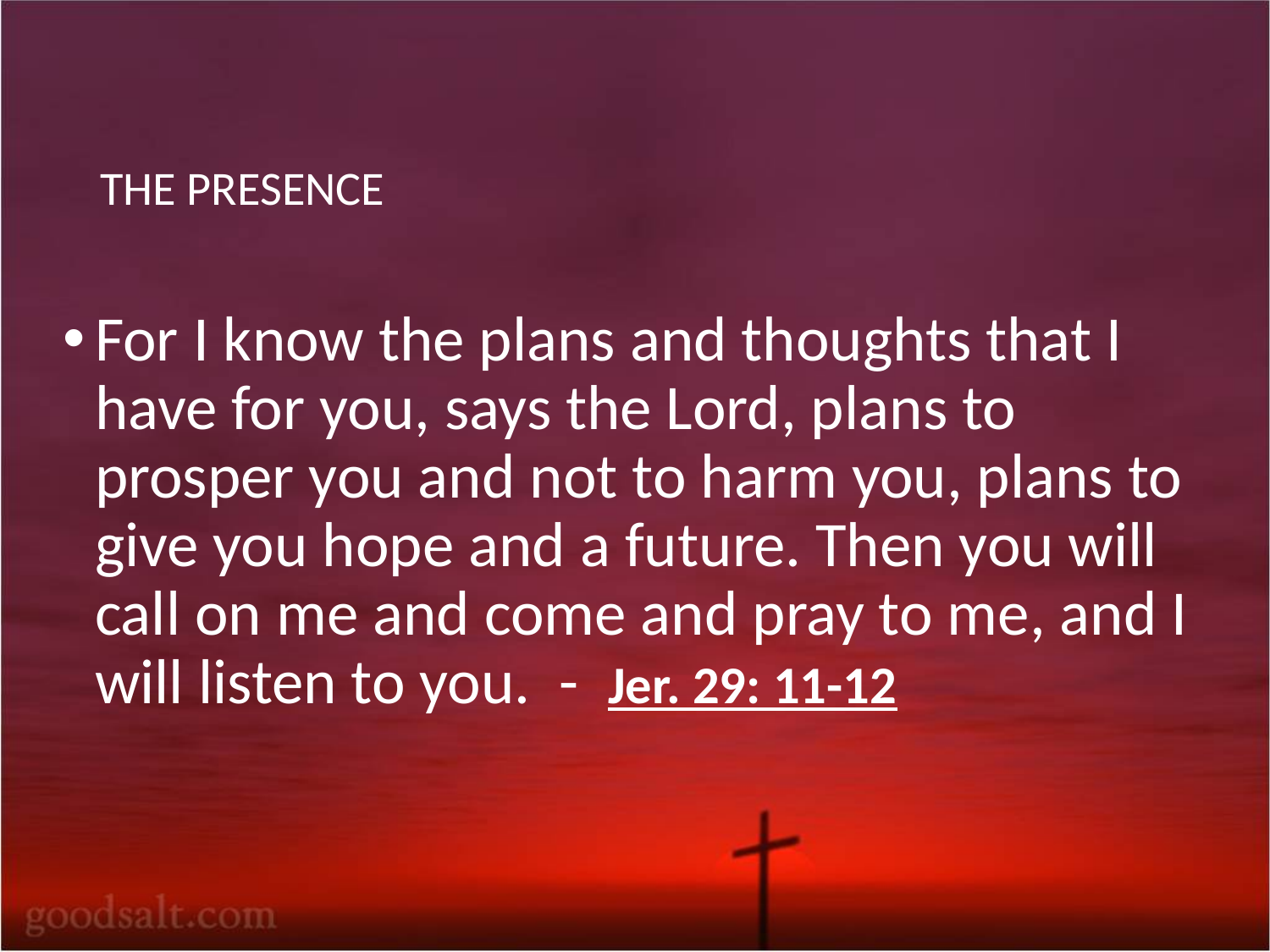

# THE PRESENCE

For I know the plans and thoughts that I have for you, says the Lord, plans to prosper you and not to harm you, plans to give you hope and a future. Then you will call on me and come and pray to me, and I will listen to you.  -  Jer. 29: 11-12